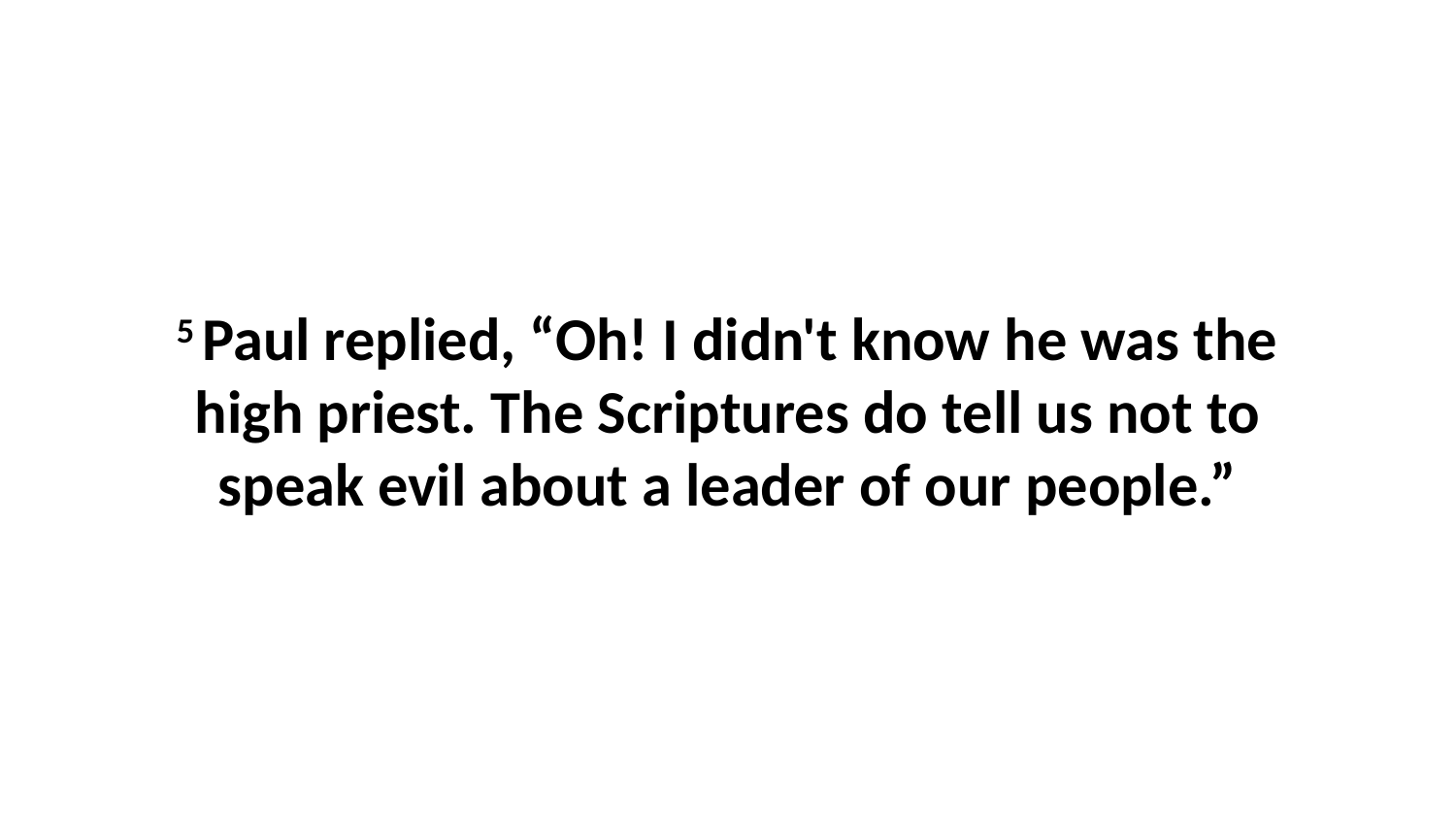

5 Paul replied, “Oh! I didn't know he was the high priest. The Scriptures do tell us not to speak evil about a leader of our people.”